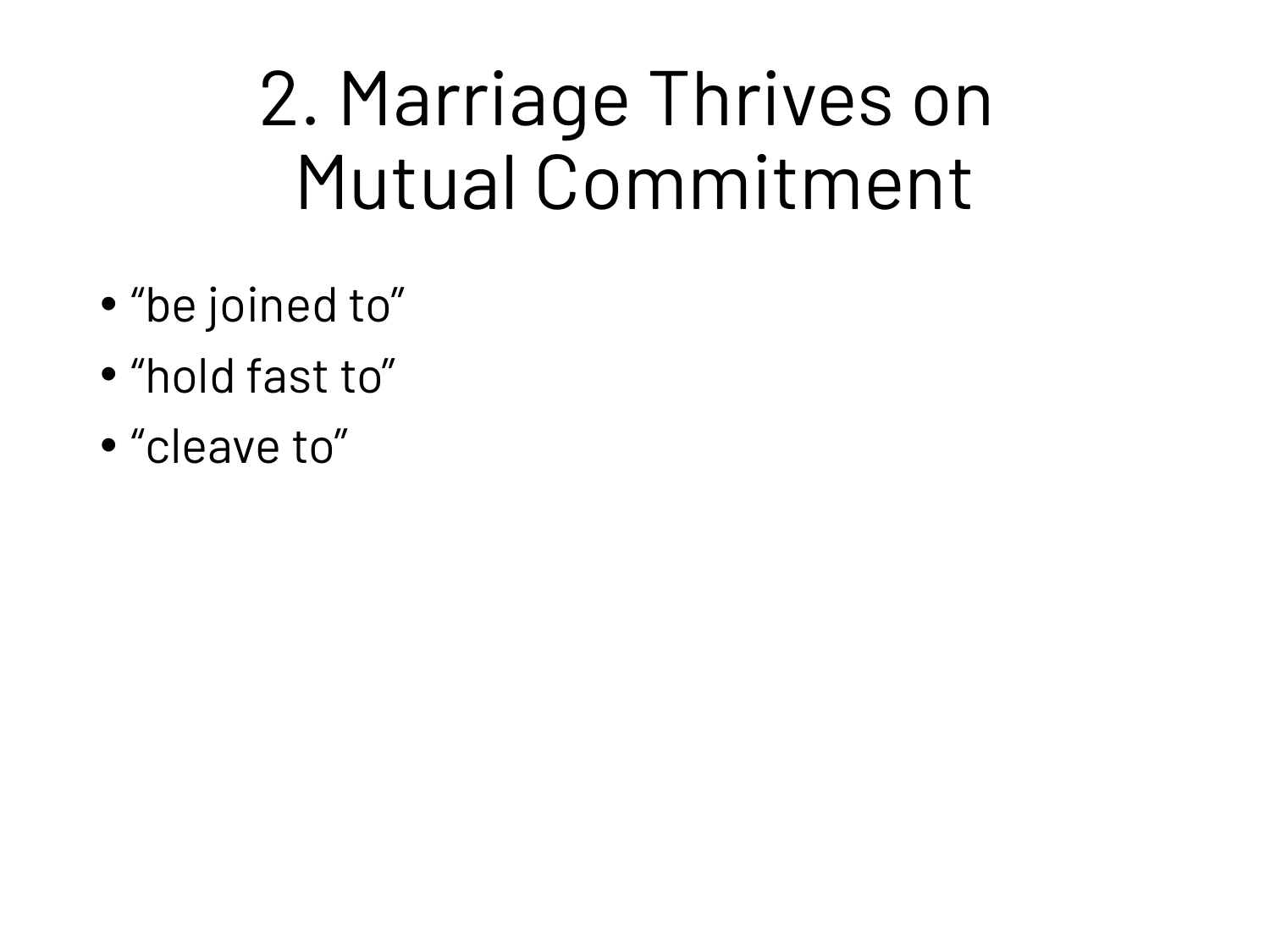

# 2. Marriage Thrives on Mutual Commitment
“be joined to”
“hold fast to”
“cleave to”